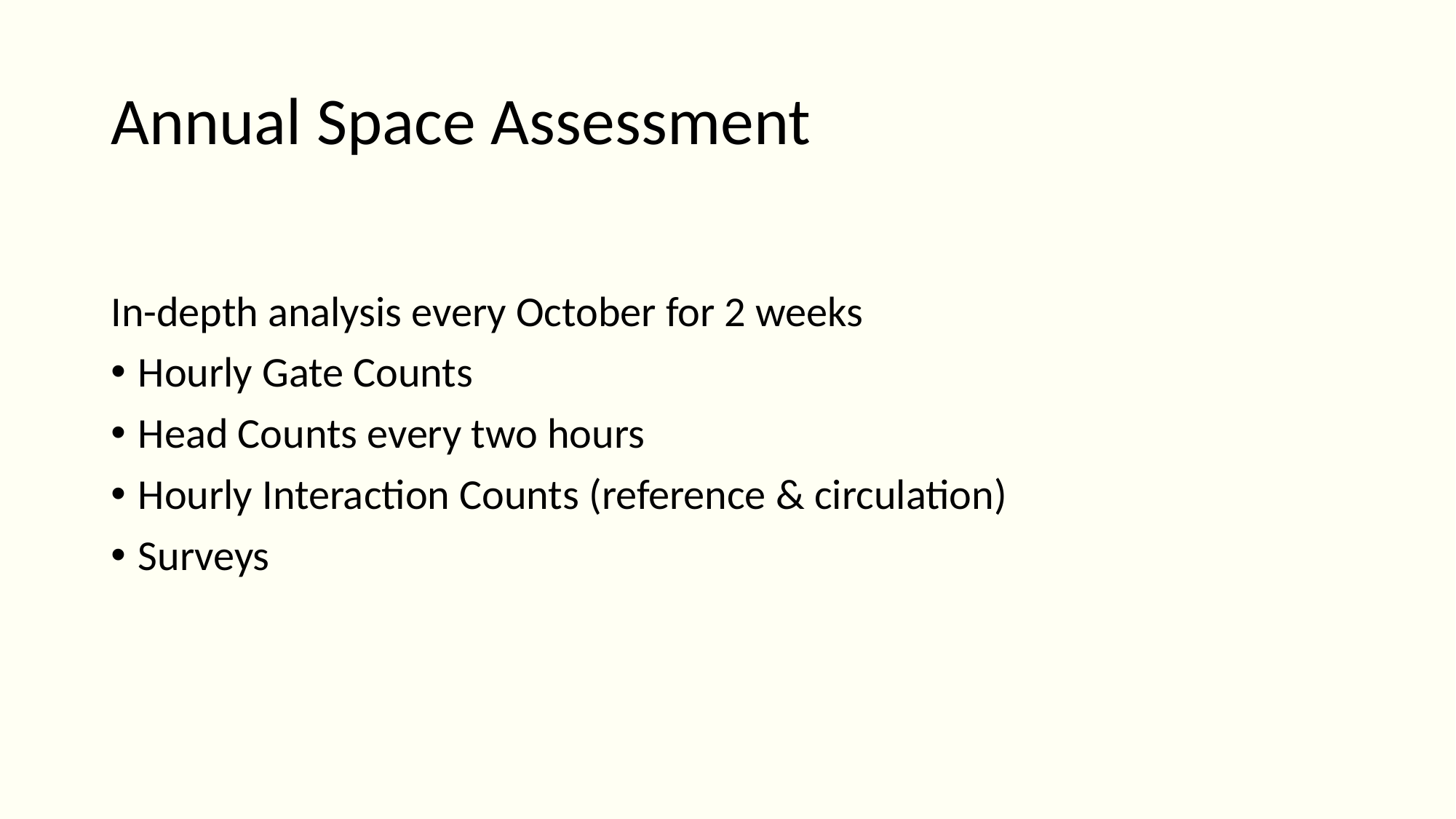

# Annual Space Assessment

In-depth analysis every October for 2 weeks
Hourly Gate Counts
Head Counts every two hours
Hourly Interaction Counts (reference & circulation)
Surveys